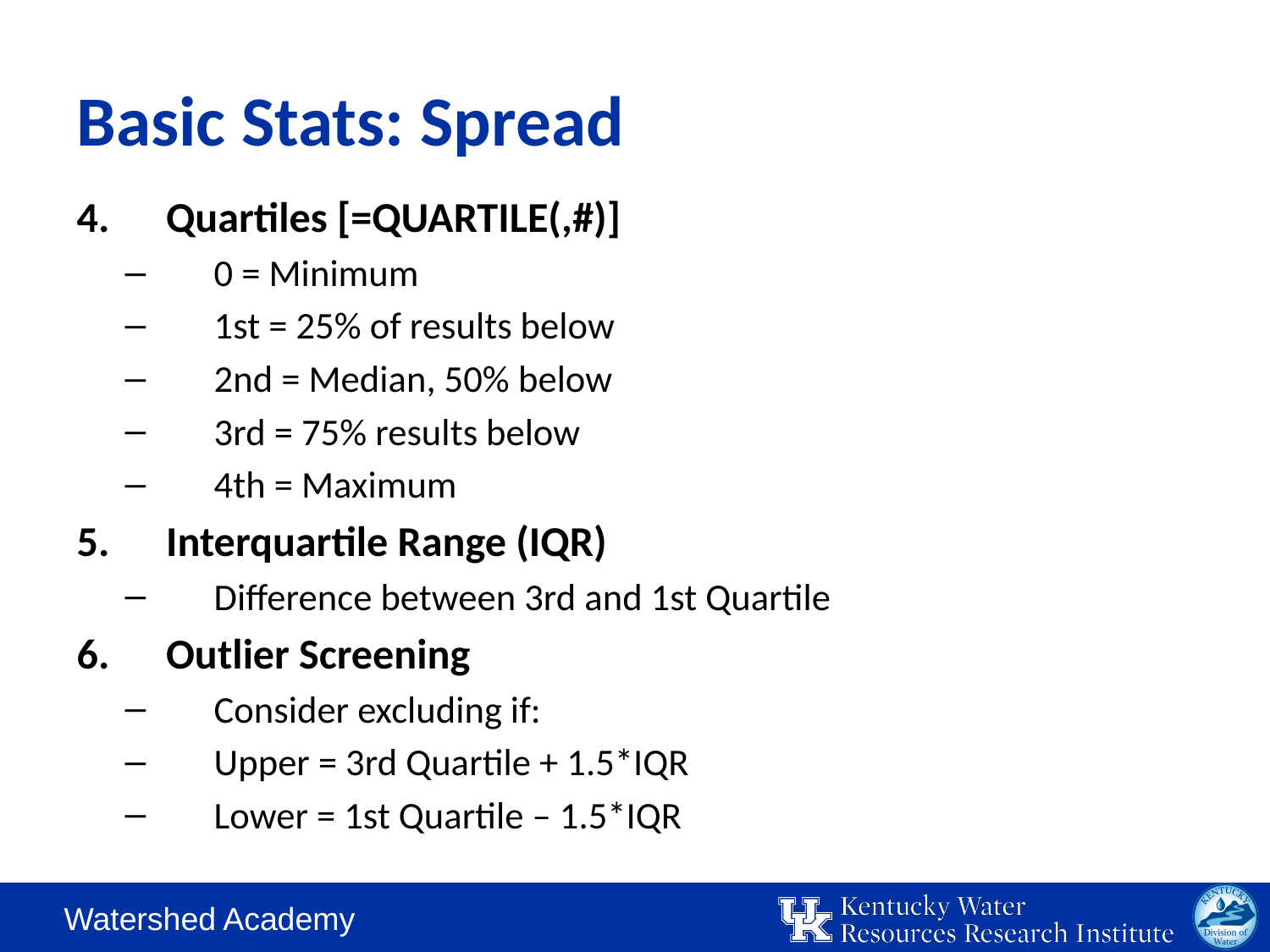

# Basic Stats: Spread
Quartiles [=QUARTILE(,#)]
0 = Minimum
1st = 25% of results below
2nd = Median, 50% below
3rd = 75% results below
4th = Maximum
Interquartile Range (IQR)
Difference between 3rd and 1st Quartile
Outlier Screening
Consider excluding if:
Upper = 3rd Quartile + 1.5*IQR
Lower = 1st Quartile – 1.5*IQR